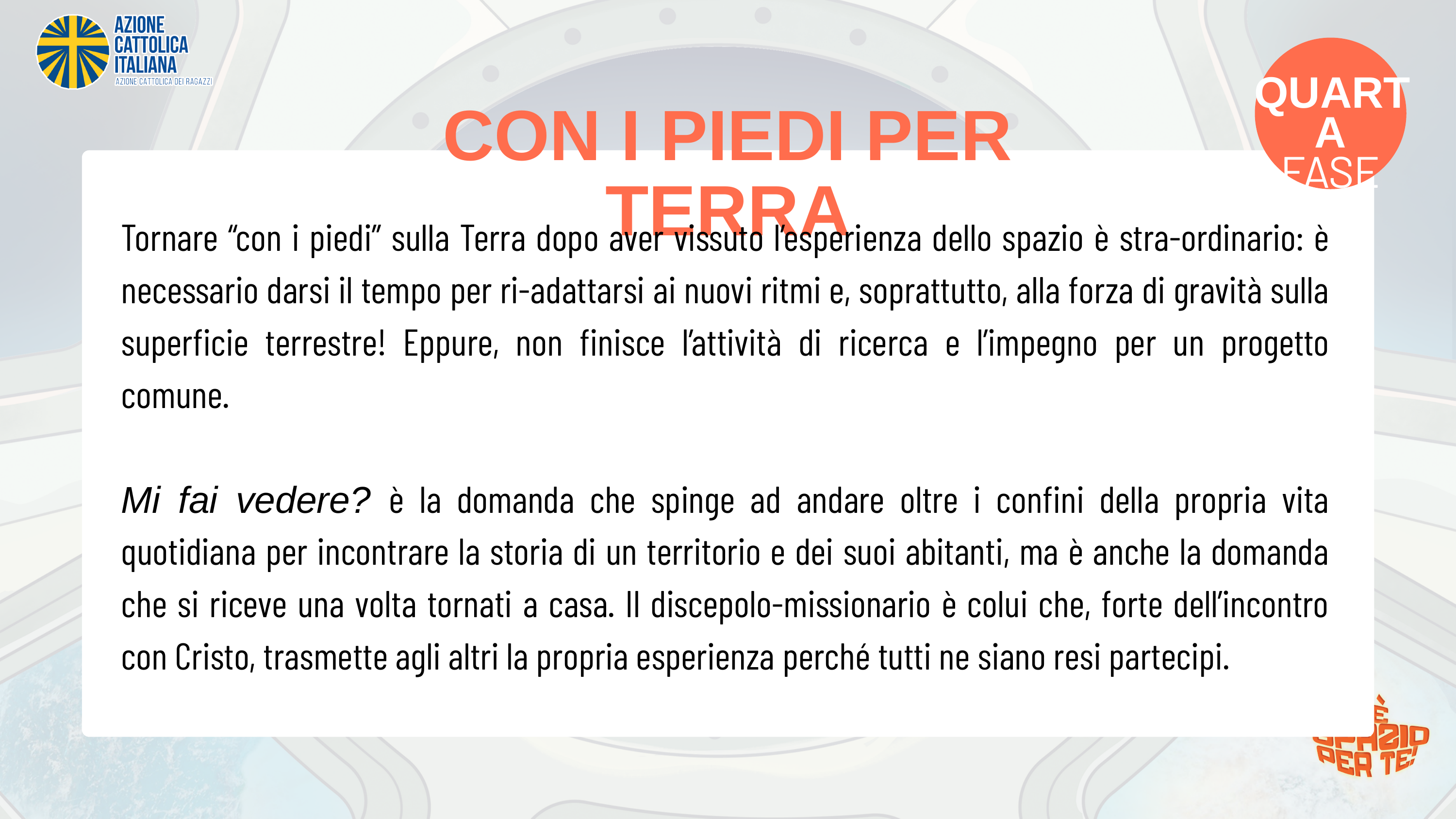

QUARTA
FASE
CON I PIEDI PER TERRA

Tornare “con i piedi” sulla Terra dopo aver vissuto l’esperienza dello spazio è stra-ordinario: è necessario darsi il tempo per ri-adattarsi ai nuovi ritmi e, soprattutto, alla forza di gravità sulla superficie terrestre! Eppure, non finisce l’attività di ricerca e l’impegno per un progetto comune.

Mi fai vedere? è la domanda che spinge ad andare oltre i confini della propria vita quotidiana per incontrare la storia di un territorio e dei suoi abitanti, ma è anche la domanda che si riceve una volta tornati a casa. Il discepolo-missionario è colui che, forte dell’incontro con Cristo, trasmette agli altri la propria esperienza perché tutti ne siano resi partecipi.